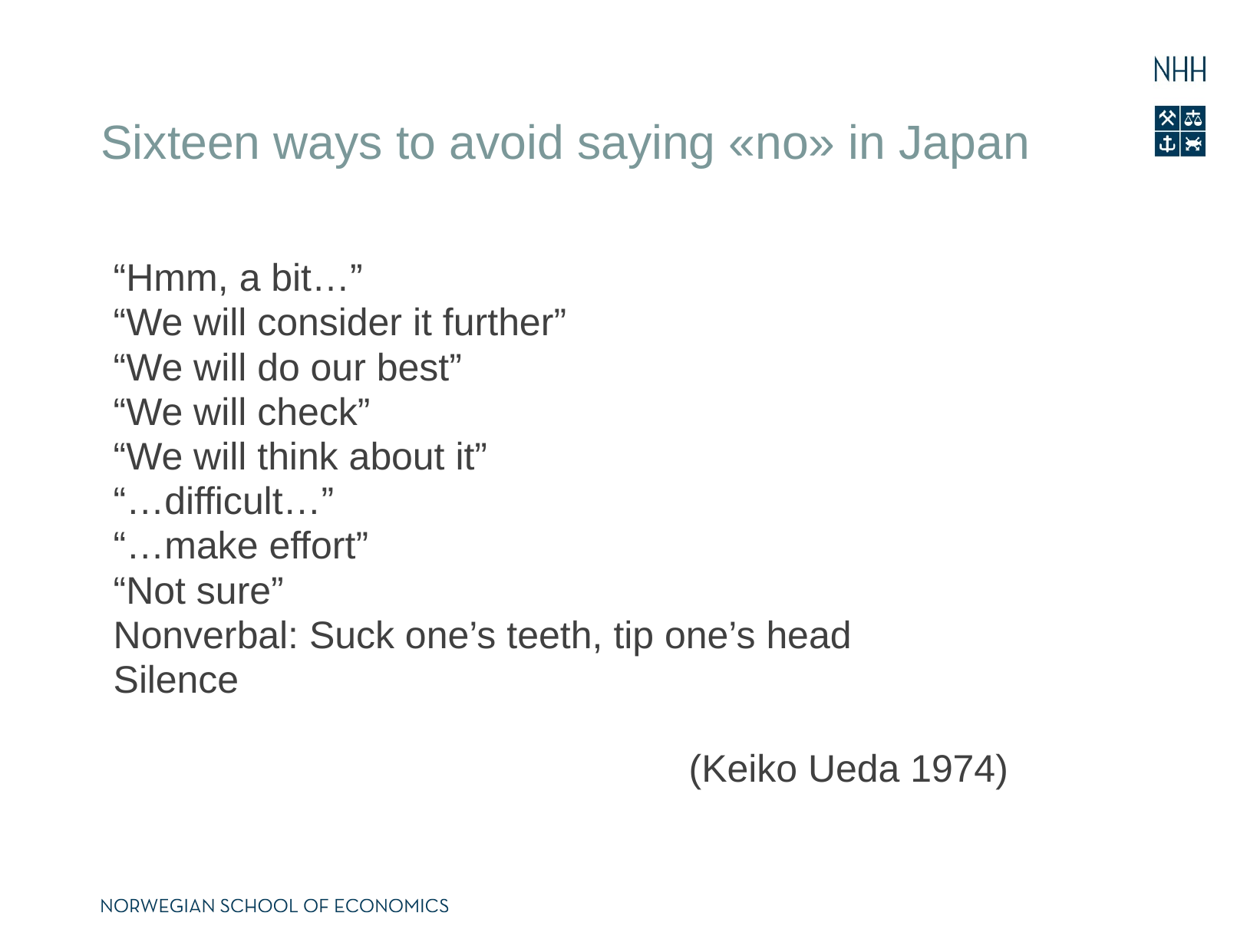

# Sixteen ways to avoid saying «no» in Japan

“Hmm, a bit…”
“We will consider it further”
“We will do our best”
“We will check”
“We will think about it”
“…difficult…”
“…make effort”
“Not sure”
Nonverbal: Suck one’s teeth, tip one’s head
Silence

					(Keiko Ueda 1974)